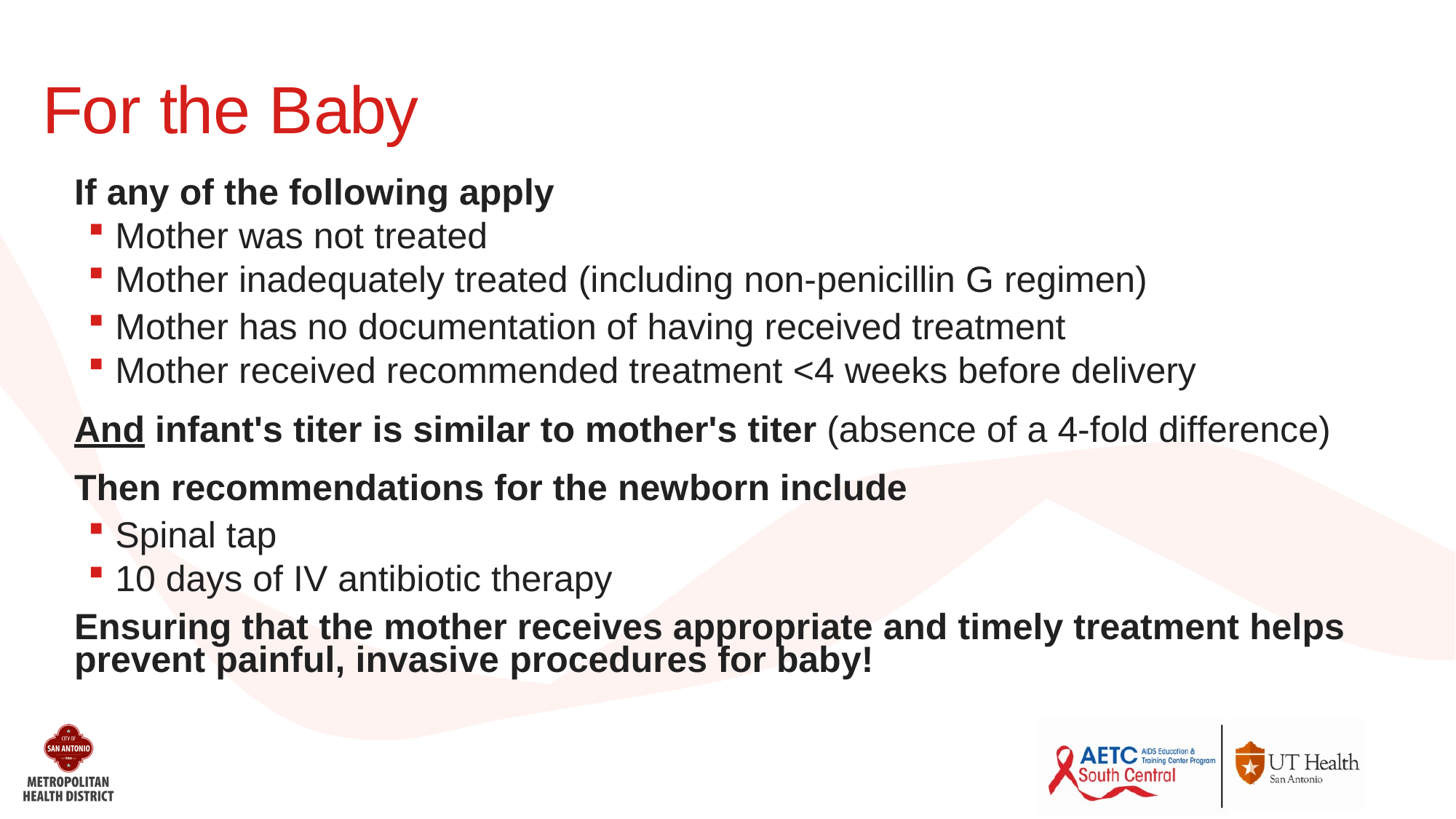

# For the Baby
If any of the following apply
Mother was not treated
Mother inadequately treated (including non-penicillin G regimen)
Mother has no documentation of having received treatment
Mother received recommended treatment <4 weeks before delivery

And infant's titer is similar to mother's titer (absence of a 4-fold difference)

Then recommendations for the newborn include
Spinal tap
10 days of IV antibiotic therapy

Ensuring that the mother receives appropriate and timely treatment helps prevent painful, invasive procedures for baby!